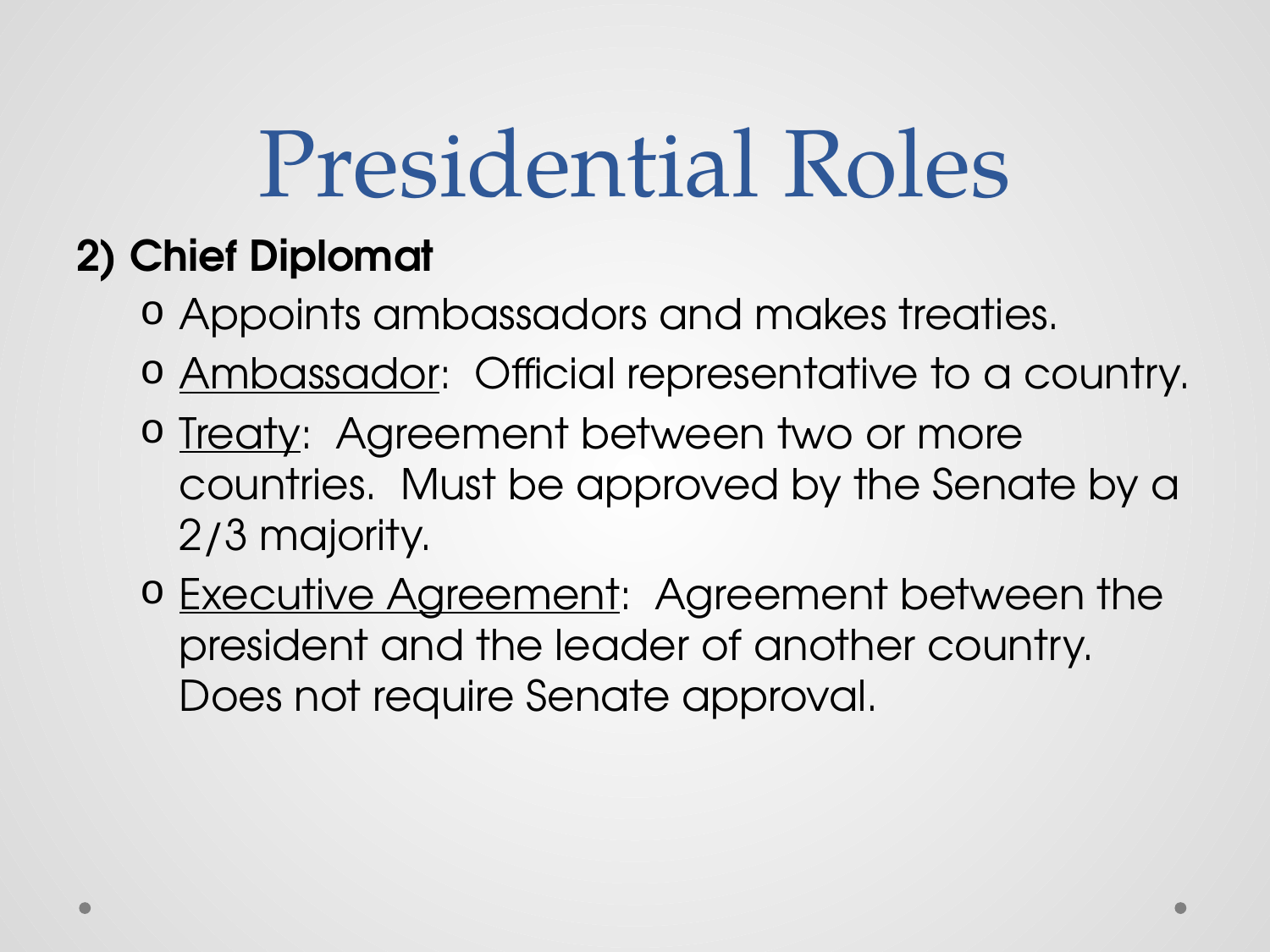

# Presidential Roles
2) Chief Diplomat
Appoints ambassadors and makes treaties.
Ambassador:  Official representative to a country.
Treaty:  Agreement between two or more countries.  Must be approved by the Senate by a 2/3 majority.
Executive Agreement:  Agreement between the president and the leader of another country.  Does not require Senate approval.